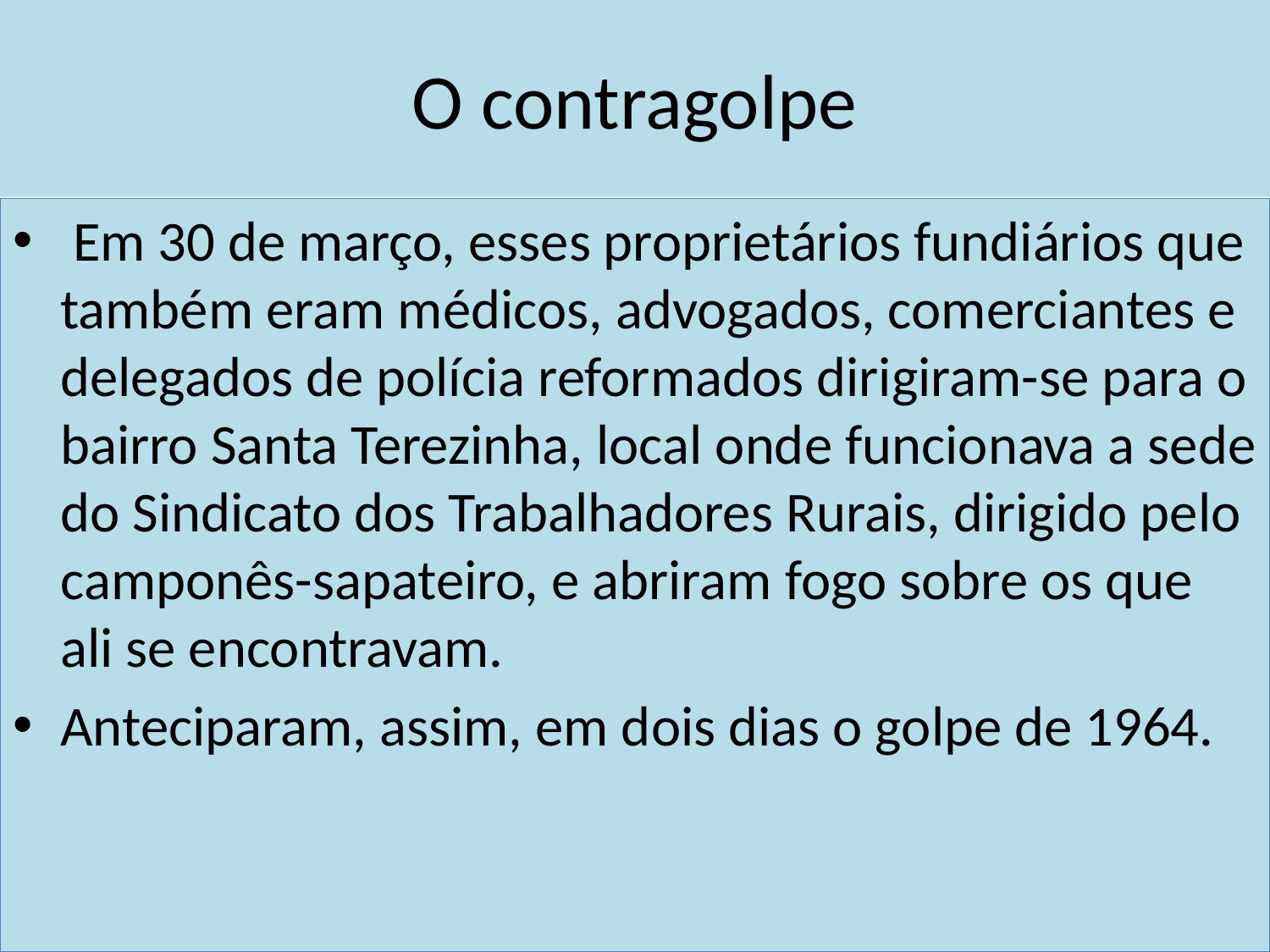

# O contragolpe
 Em 30 de março, esses proprietários fundiários que também eram médicos, advogados, comerciantes e delegados de polícia reformados dirigiram-se para o bairro Santa Terezinha, local onde funcionava a sede do Sindicato dos Trabalhadores Rurais, dirigido pelo camponês-sapateiro, e abriram fogo sobre os que ali se encontravam.
Anteciparam, assim, em dois dias o golpe de 1964.